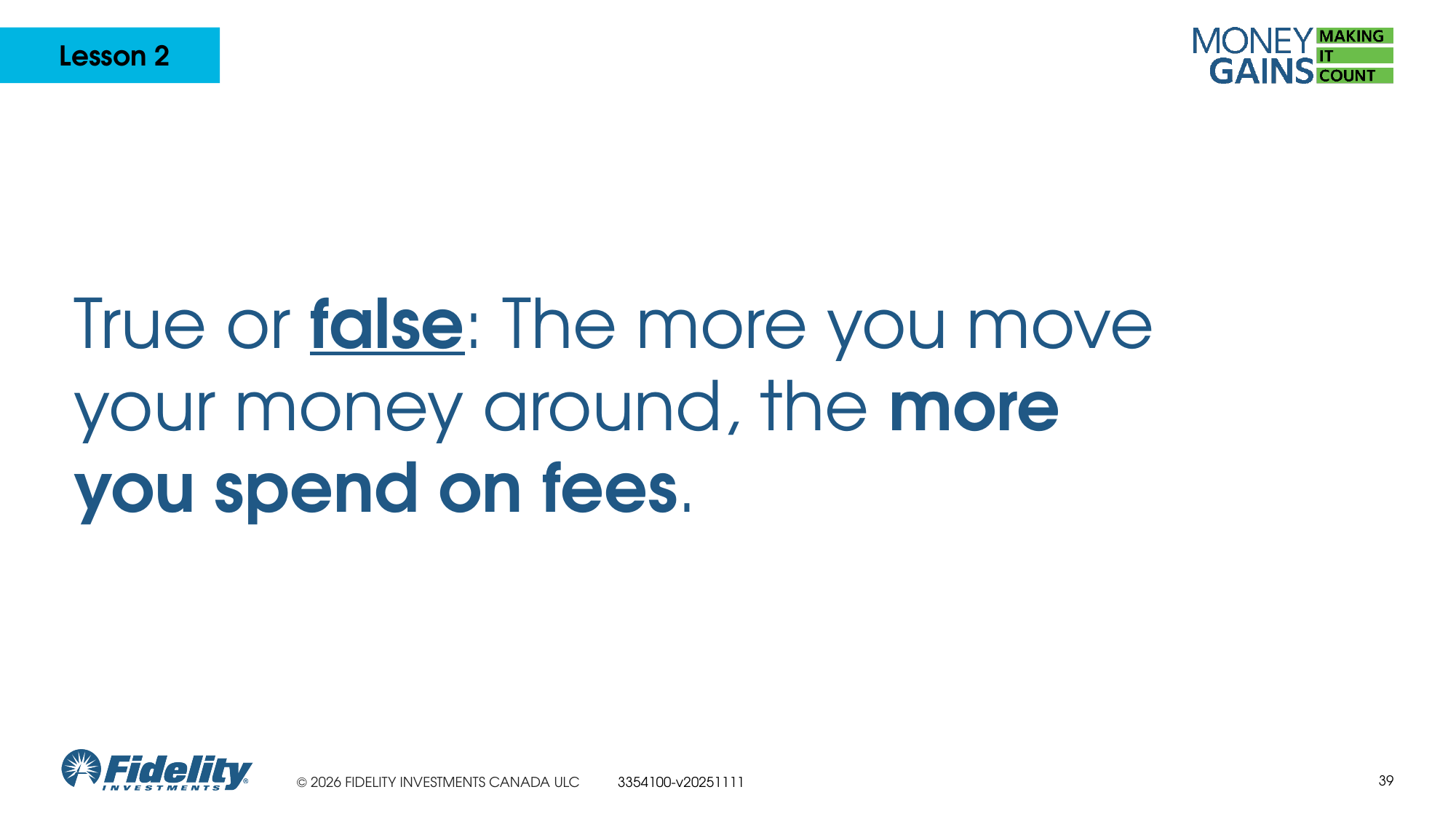

# True or false: The more you move your money around, the more you spend on fees.
39